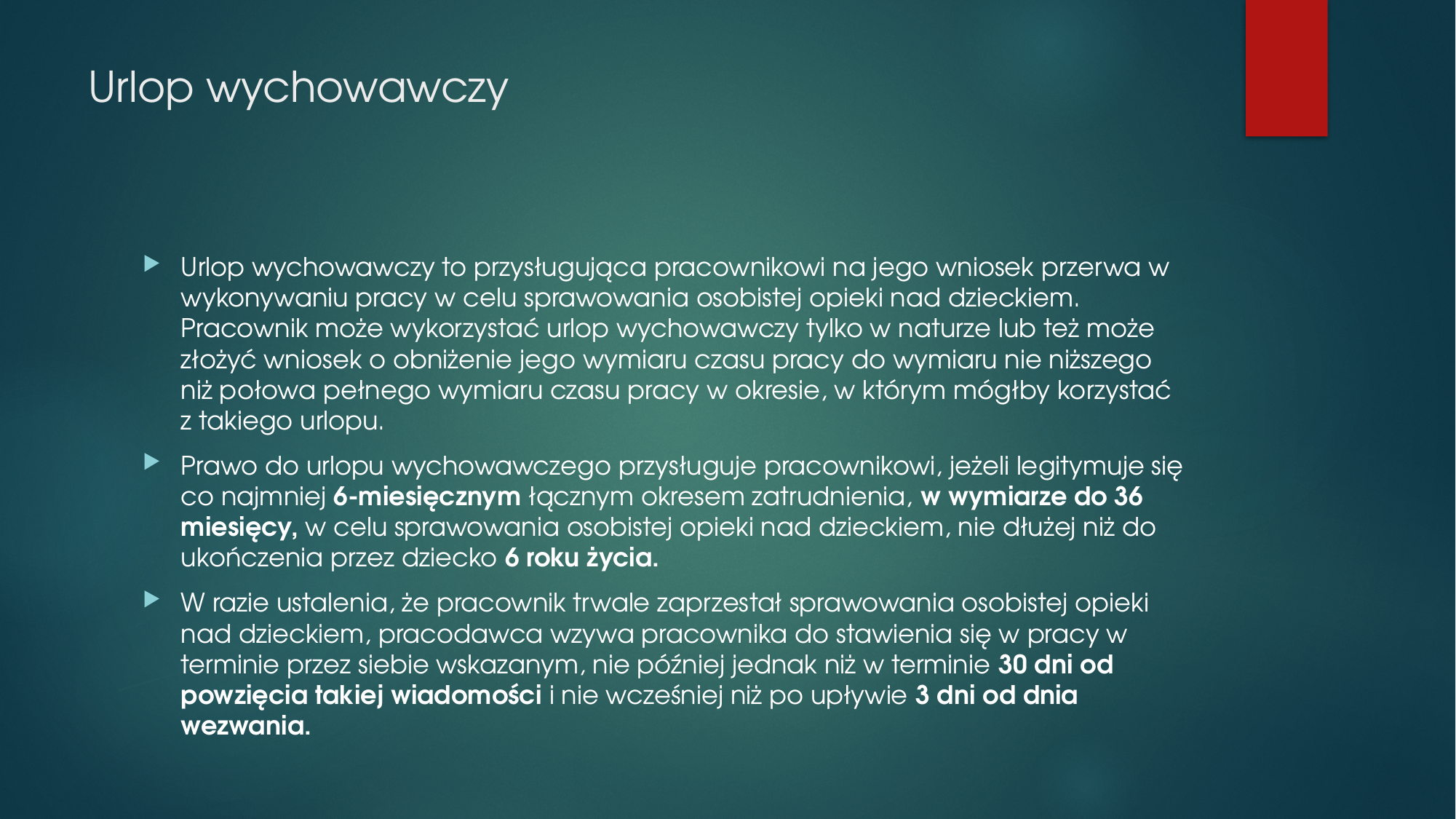

# Urlop wychowawczy
Urlop wychowawczy to przysługująca pracownikowi na jego wniosek przerwa w wykonywaniu pracy w celu sprawowania osobistej opieki nad dzieckiem. Pracownik może wykorzystać urlop wychowawczy tylko w naturze lub też może złożyć wniosek o obniżenie jego wymiaru czasu pracy do wymiaru nie niższego niż połowa pełnego wymiaru czasu pracy w okresie, w którym mógłby korzystać z takiego urlopu.
Prawo do urlopu wychowawczego przysługuje pracownikowi, jeżeli legitymuje się co najmniej 6-miesięcznym łącznym okresem zatrudnienia, w wymiarze do 36 miesięcy, w celu sprawowania osobistej opieki nad dzieckiem, nie dłużej niż do ukończenia przez dziecko 6 roku życia.
W razie ustalenia, że pracownik trwale zaprzestał sprawowania osobistej opieki nad dzieckiem, pracodawca wzywa pracownika do stawienia się w pracy w terminie przez siebie wskazanym, nie później jednak niż w terminie 30 dni od powzięcia takiej wiadomości i nie wcześniej niż po upływie 3 dni od dnia wezwania.